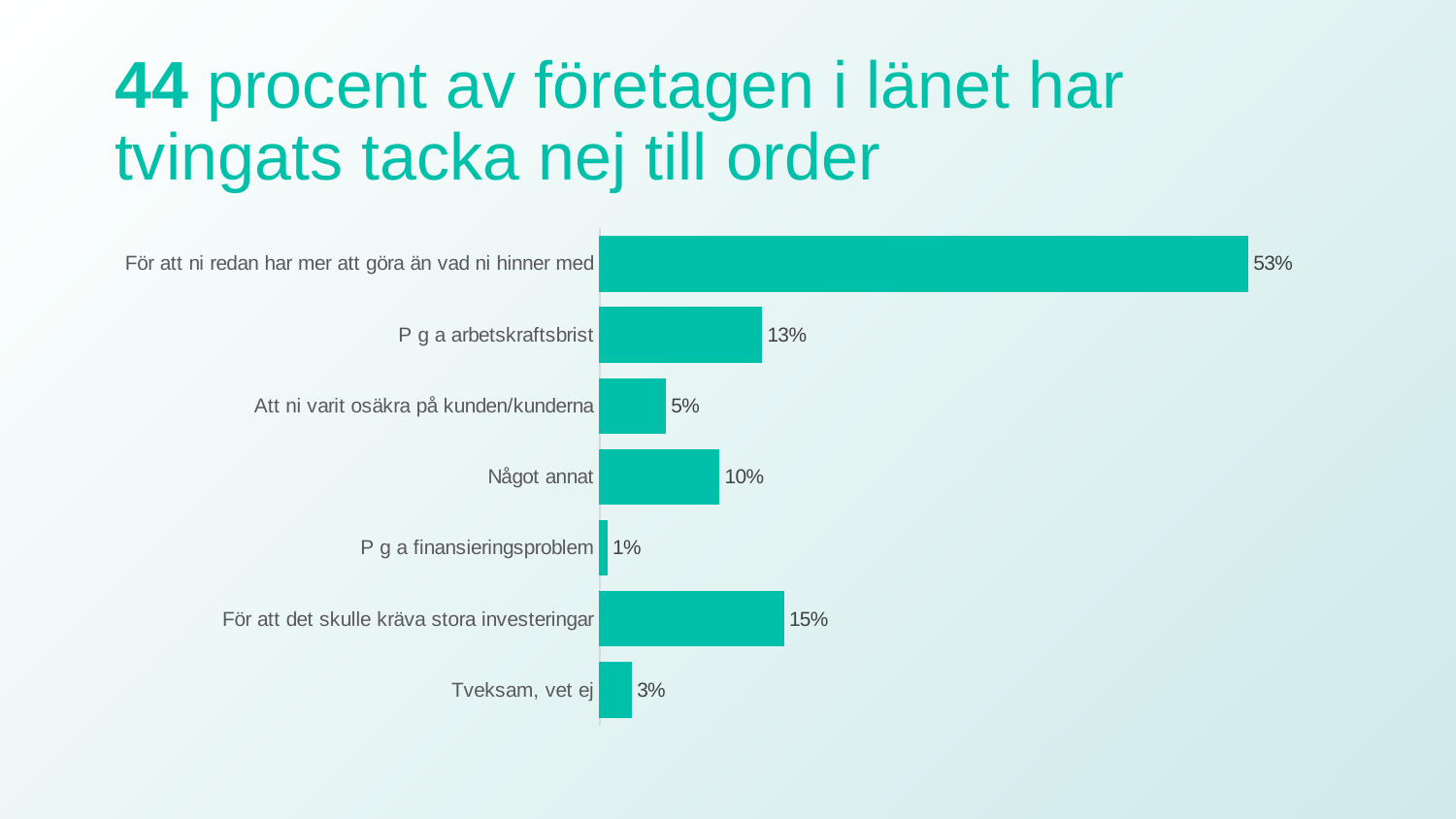

# 44 procent av företagen i länet har tvingats tacka nej till order

### Chart

| Category | Södermanlands län |
|---|---|
| För att ni redan har mer att göra än vad ni hinner med | 0.532 |
| P g a arbetskraftsbrist | 0.133 |
| Att ni varit osäkra på kunden/kunderna | 0.054 |
| Något annat | 0.098 |
| P g a finansieringsproblem | 0.006 |
| För att det skulle kräva stora investeringar | 0.151 |
| Tveksam, vet ej | 0.026 |